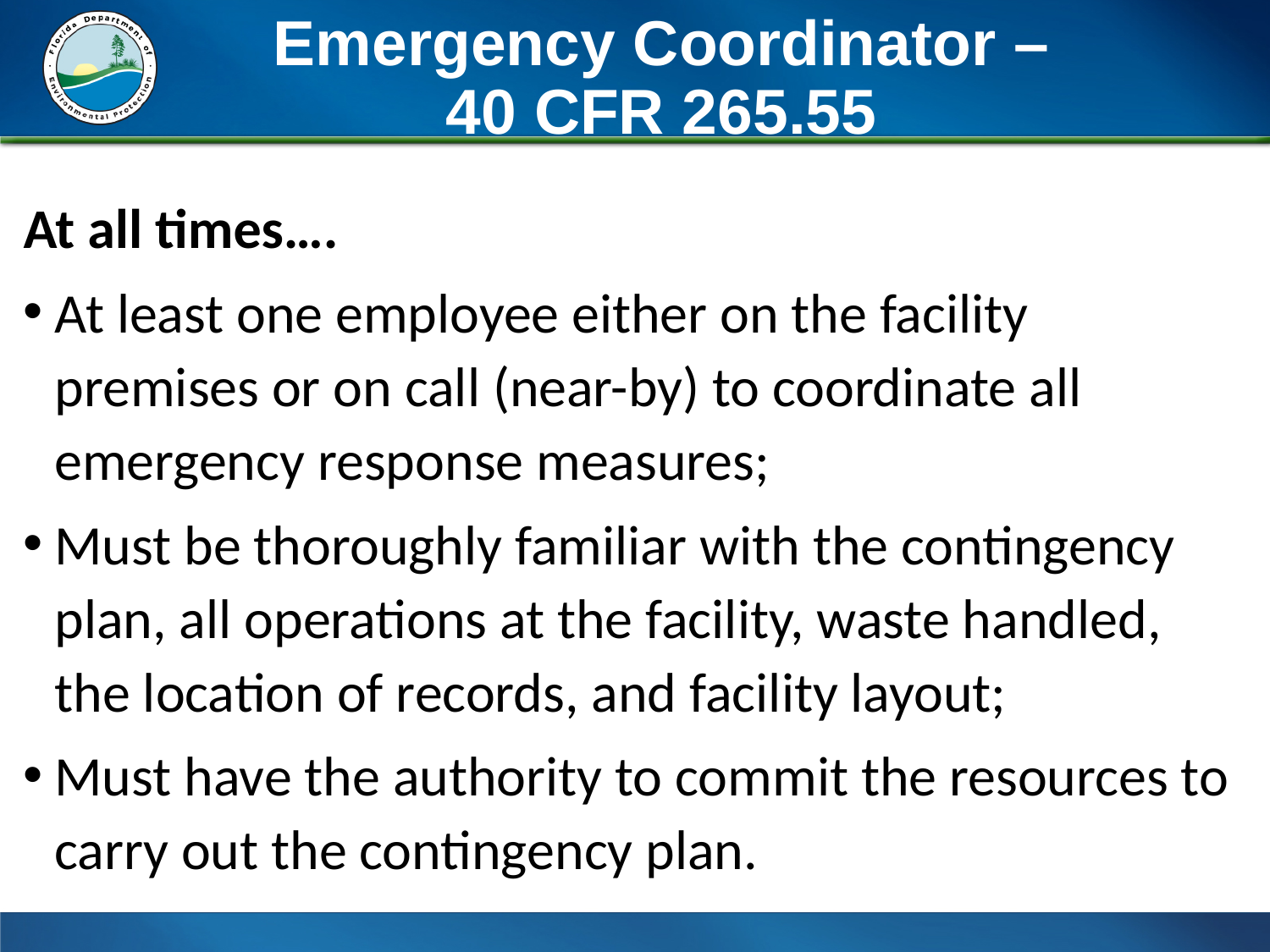

# Emergency Coordinator – 40 CFR 265.55
At all times….
At least one employee either on the facility premises or on call (near-by) to coordinate all emergency response measures;
Must be thoroughly familiar with the contingency plan, all operations at the facility, waste handled, the location of records, and facility layout;
Must have the authority to commit the resources to carry out the contingency plan.